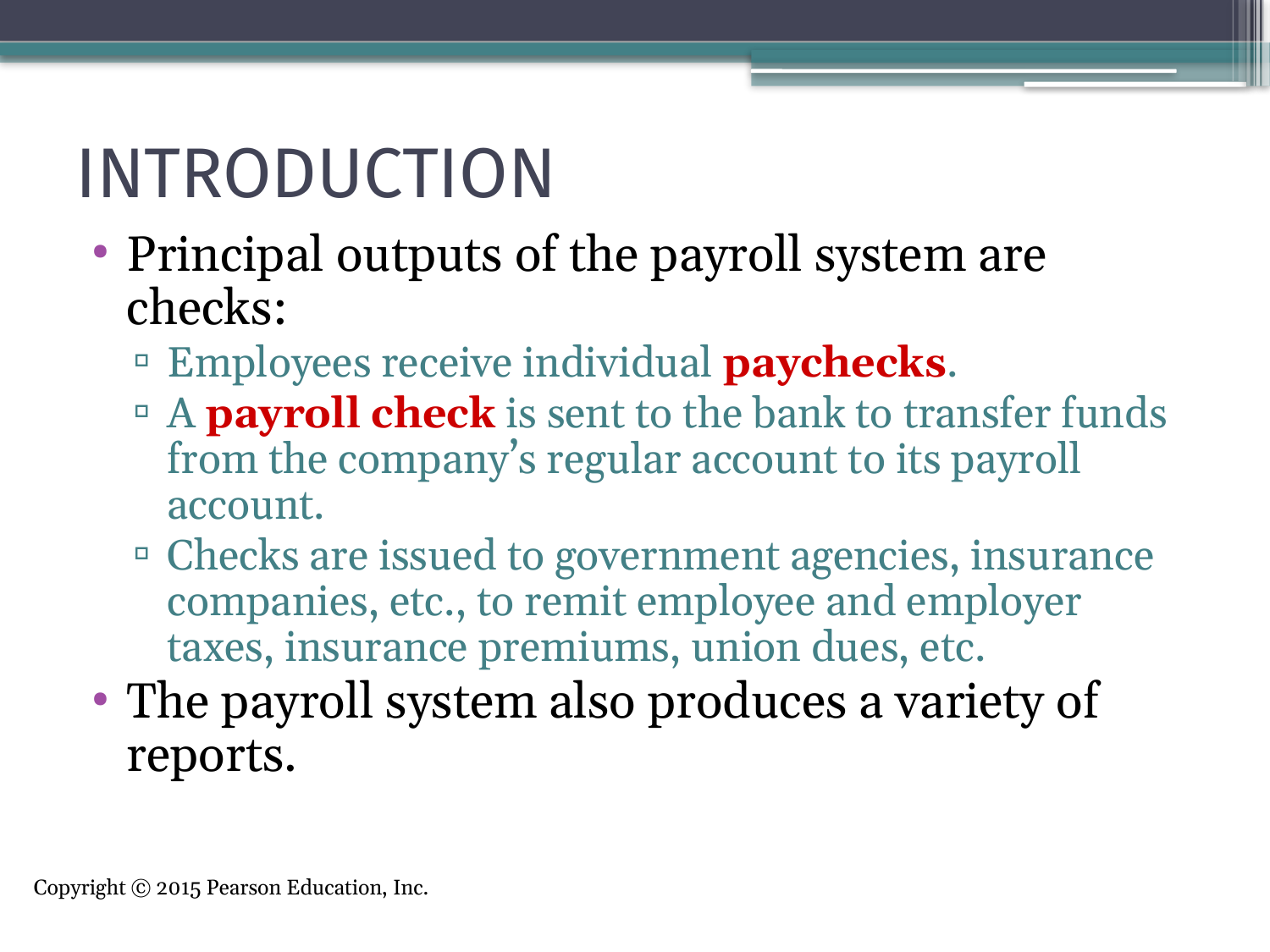

# INTRODUCTION
Principal outputs of the payroll system are checks:
Employees receive individual paychecks.
A payroll check is sent to the bank to transfer funds from the company’s regular account to its payroll account.
Checks are issued to government agencies, insurance companies, etc., to remit employee and employer taxes, insurance premiums, union dues, etc.
The payroll system also produces a variety of reports.